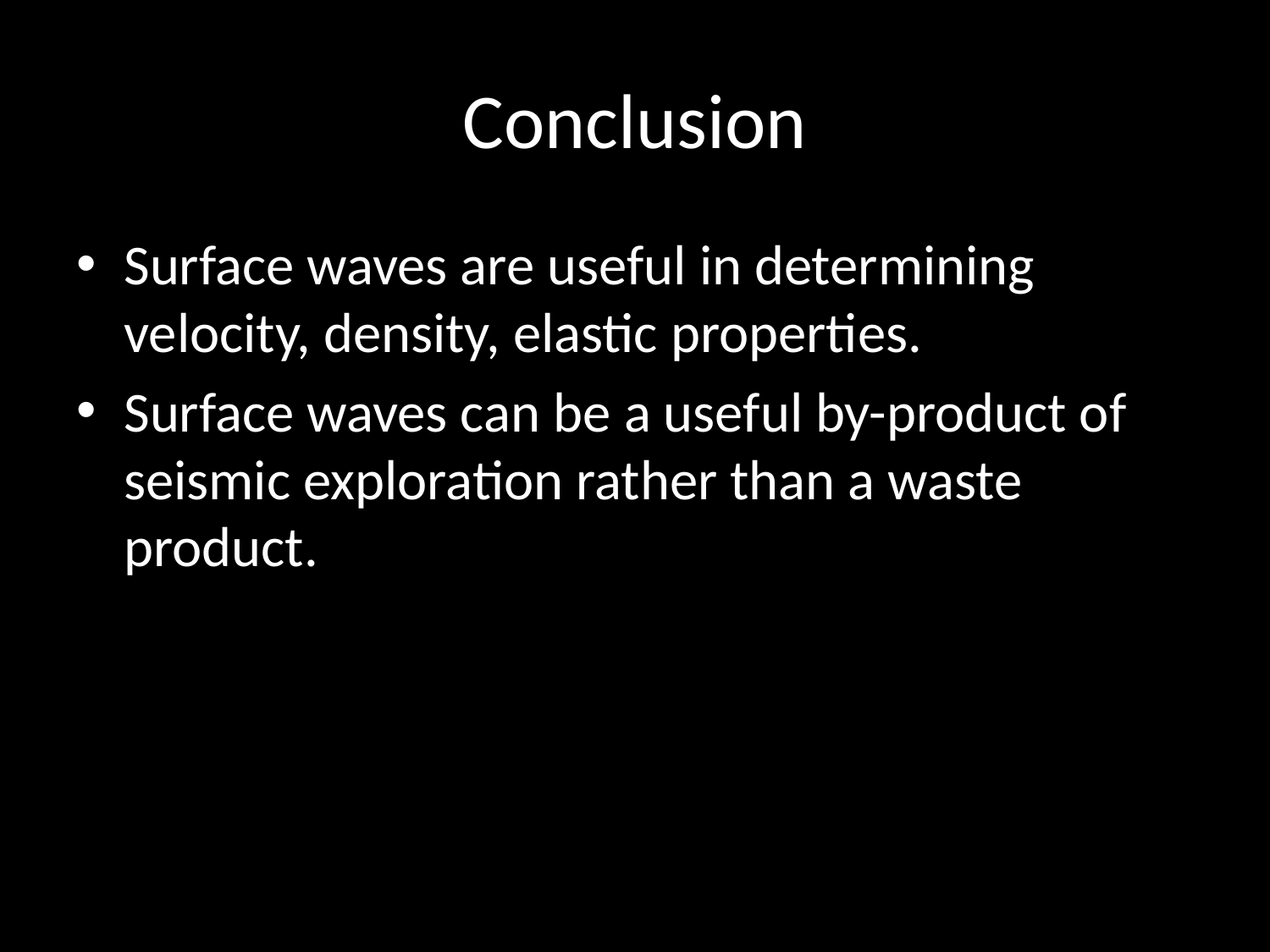

# Conclusion
Surface waves are useful in determining velocity, density, elastic properties.
Surface waves can be a useful by-product of seismic exploration rather than a waste product.